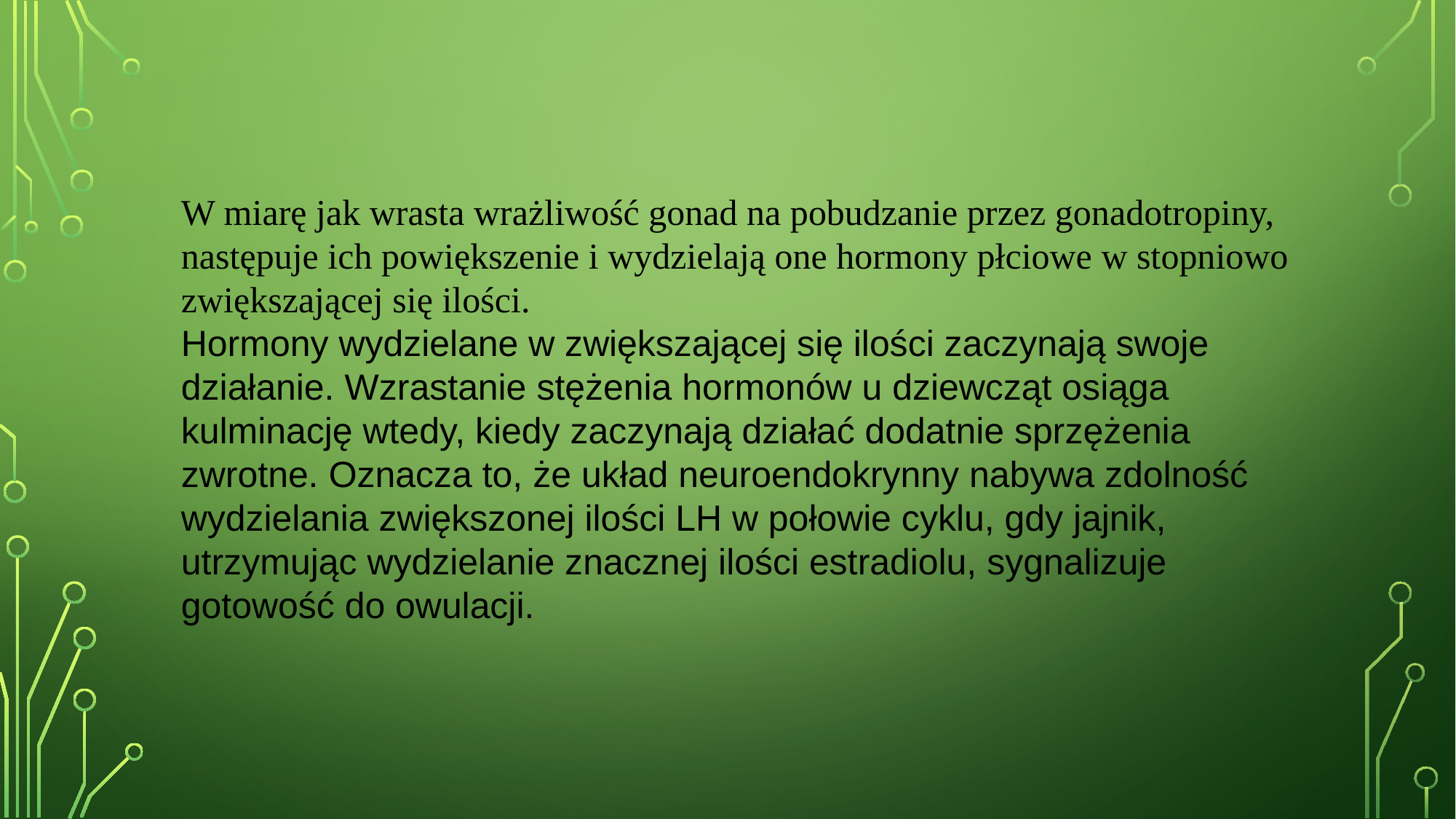

W miarę jak wrasta wrażliwość gonad na pobudzanie przez gonadotropiny, następuje ich powiększenie i wydzielają one hormony płciowe w stopniowo zwiększającej się ilości.
Hormony wydzielane w zwiększającej się ilości zaczynają swoje działanie. Wzrastanie stężenia hormonów u dziewcząt osiąga kulminację wtedy, kiedy zaczynają działać dodatnie sprzężenia zwrotne. Oznacza to, że układ neuroendokrynny nabywa zdolność wydzielania zwiększonej ilości LH w połowie cyklu, gdy jajnik, utrzymując wydzielanie znacznej ilości estradiolu, sygnalizuje gotowość do owulacji.